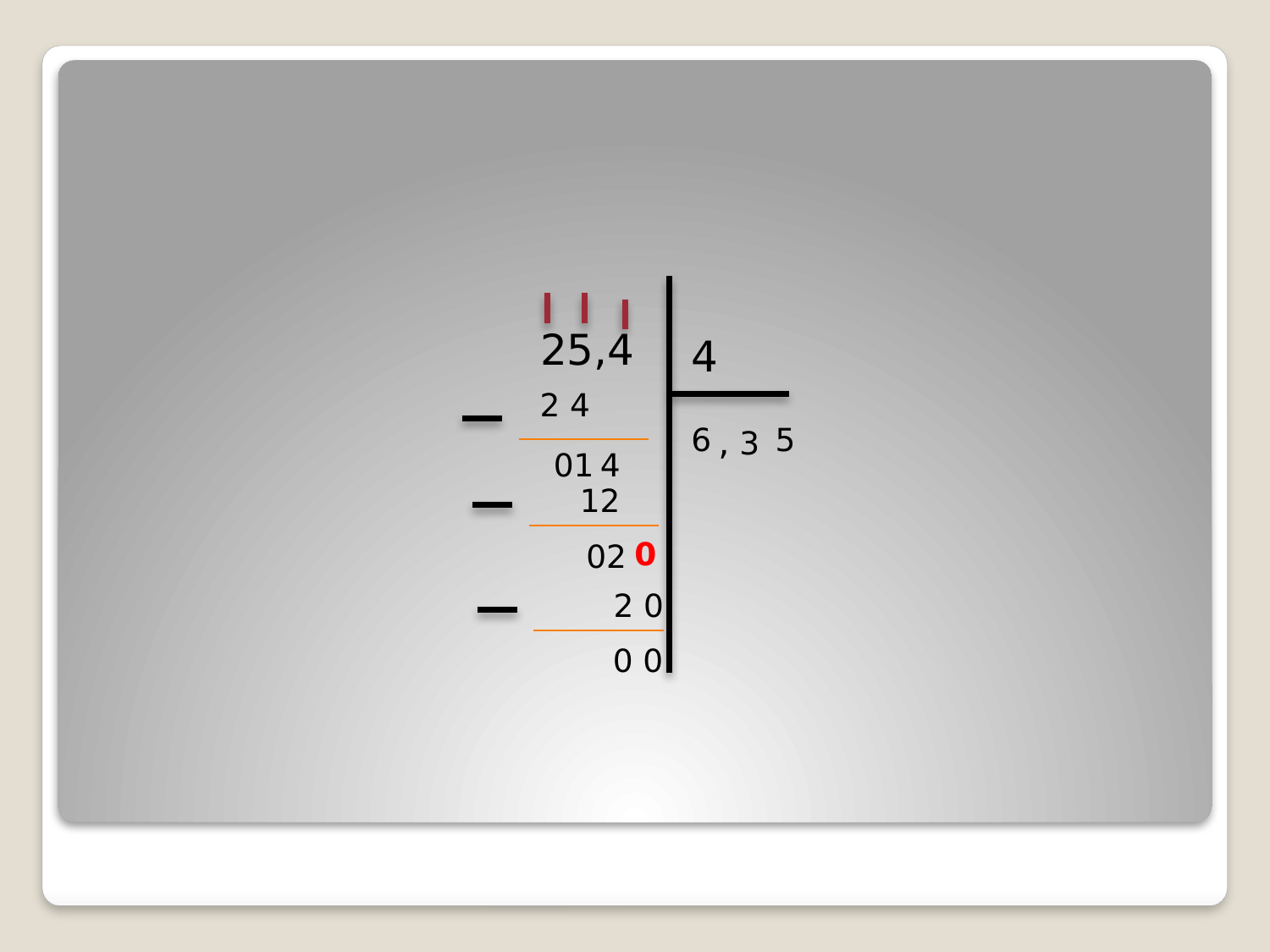

25,4
4
2 4
6
,
5
3
01
4
12
0
02
2 0
0 0